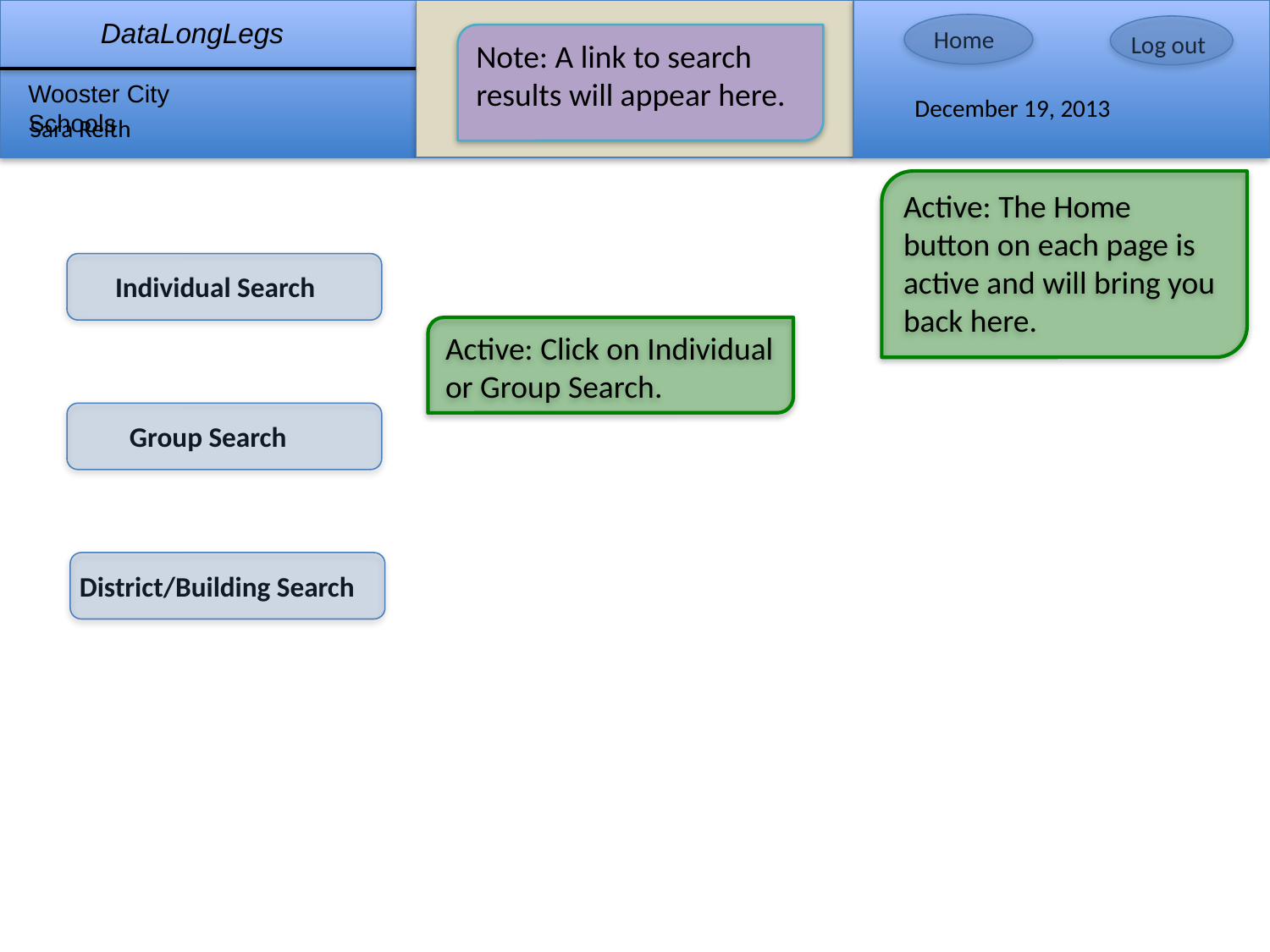

Note: A link to search results will appear here.

Active: The Home button on each page is active and will bring you back here.

Individual Search
Active: Click on Individual or Group Search.

Group Search

District/Building Search